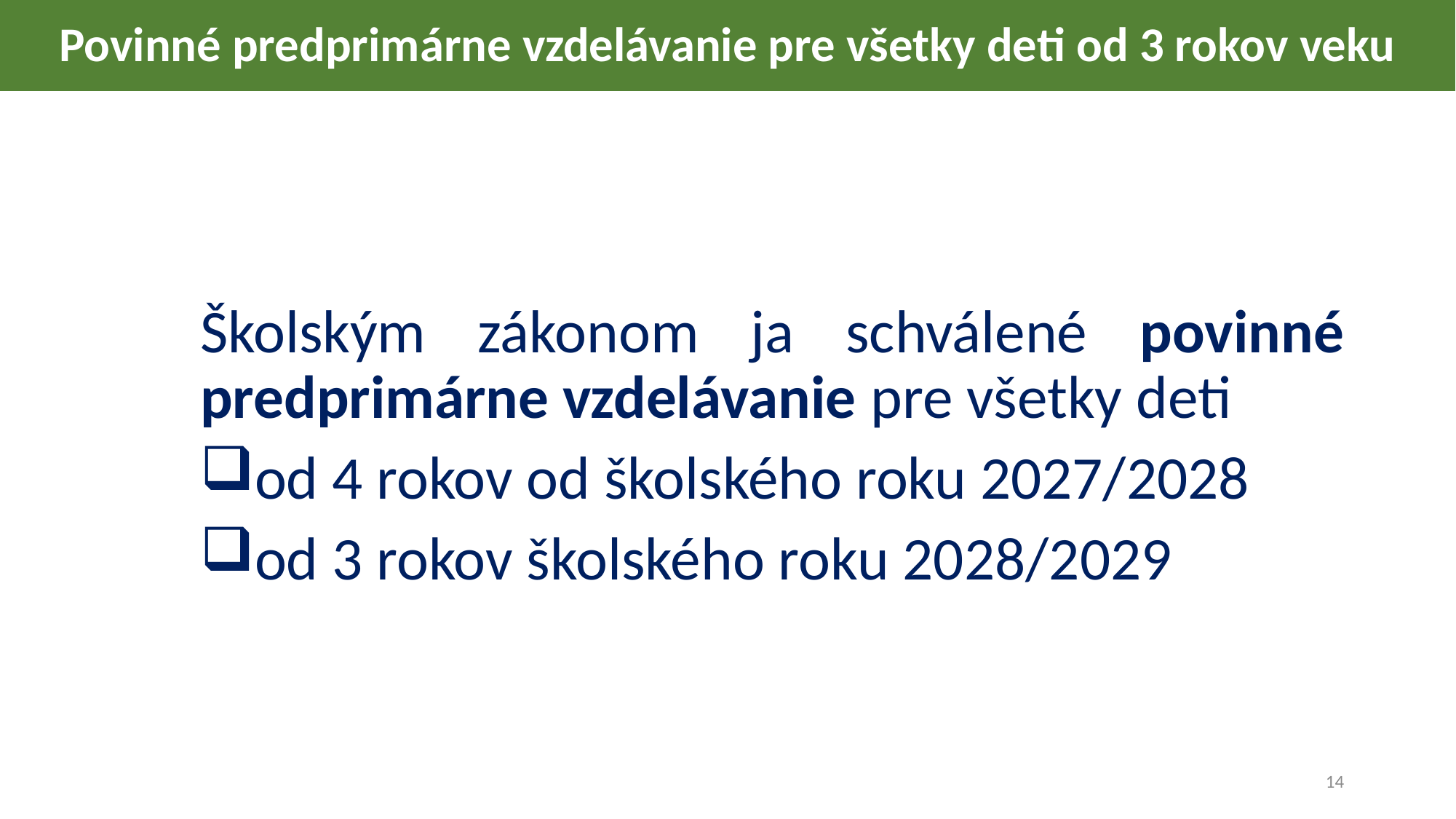

# Povinné predprimárne vzdelávanie pre všetky deti od 3 rokov veku
Školským zákonom ja schválené povinné predprimárne vzdelávanie pre všetky deti
od 4 rokov od školského roku 2027/2028
od 3 rokov školského roku 2028/2029

14